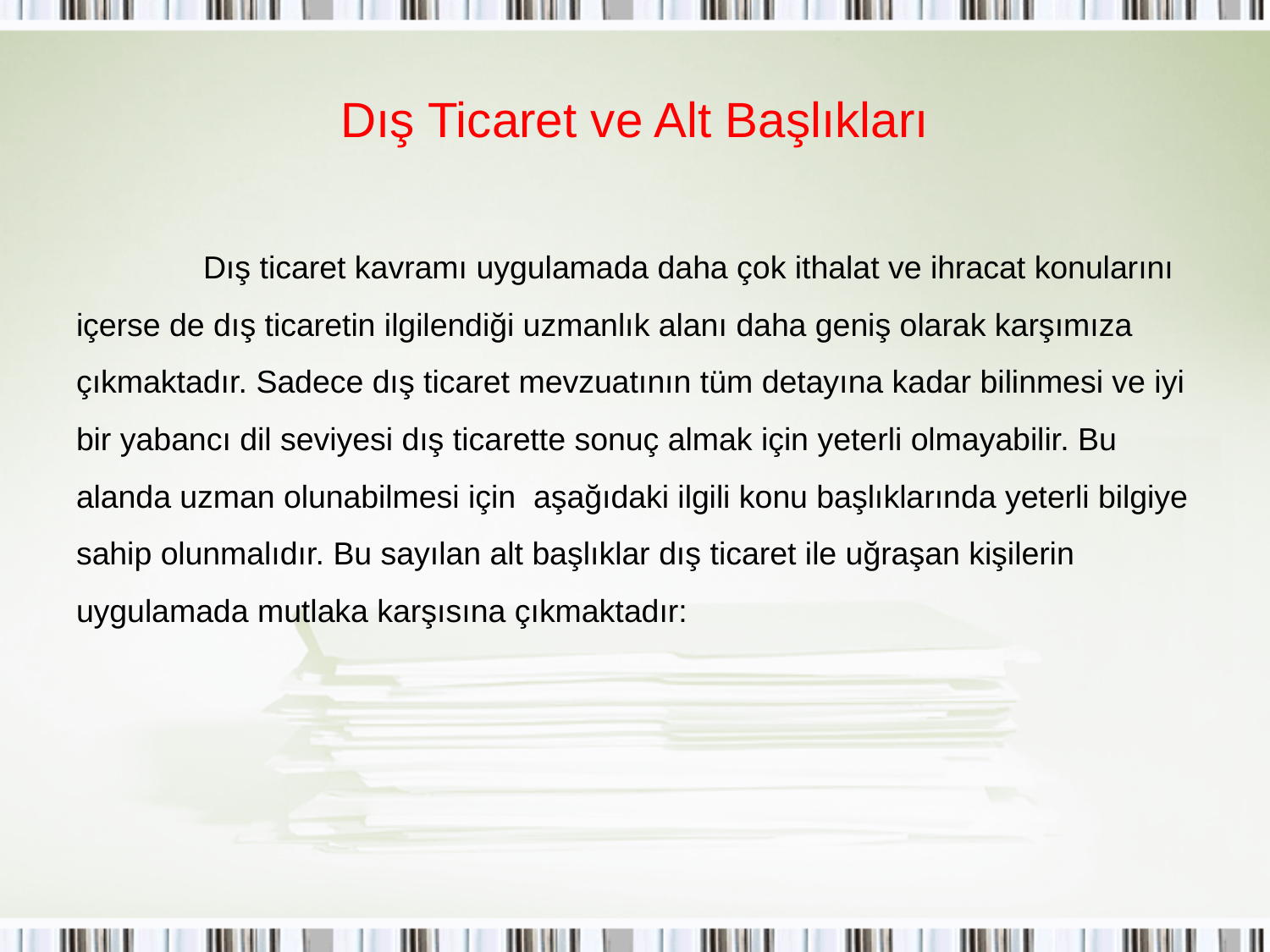

# Dış Ticaret ve Alt Başlıkları
	Dış ticaret kavramı uygulamada daha çok ithalat ve ihracat konularını içerse de dış ticaretin ilgilendiği uzmanlık alanı daha geniş olarak karşımıza çıkmaktadır. Sadece dış ticaret mevzuatının tüm detayına kadar bilinmesi ve iyi bir yabancı dil seviyesi dış ticarette sonuç almak için yeterli olmayabilir. Bu alanda uzman olunabilmesi için  aşağıdaki ilgili konu başlıklarında yeterli bilgiye sahip olunmalıdır. Bu sayılan alt başlıklar dış ticaret ile uğraşan kişilerin uygulamada mutlaka karşısına çıkmaktadır: